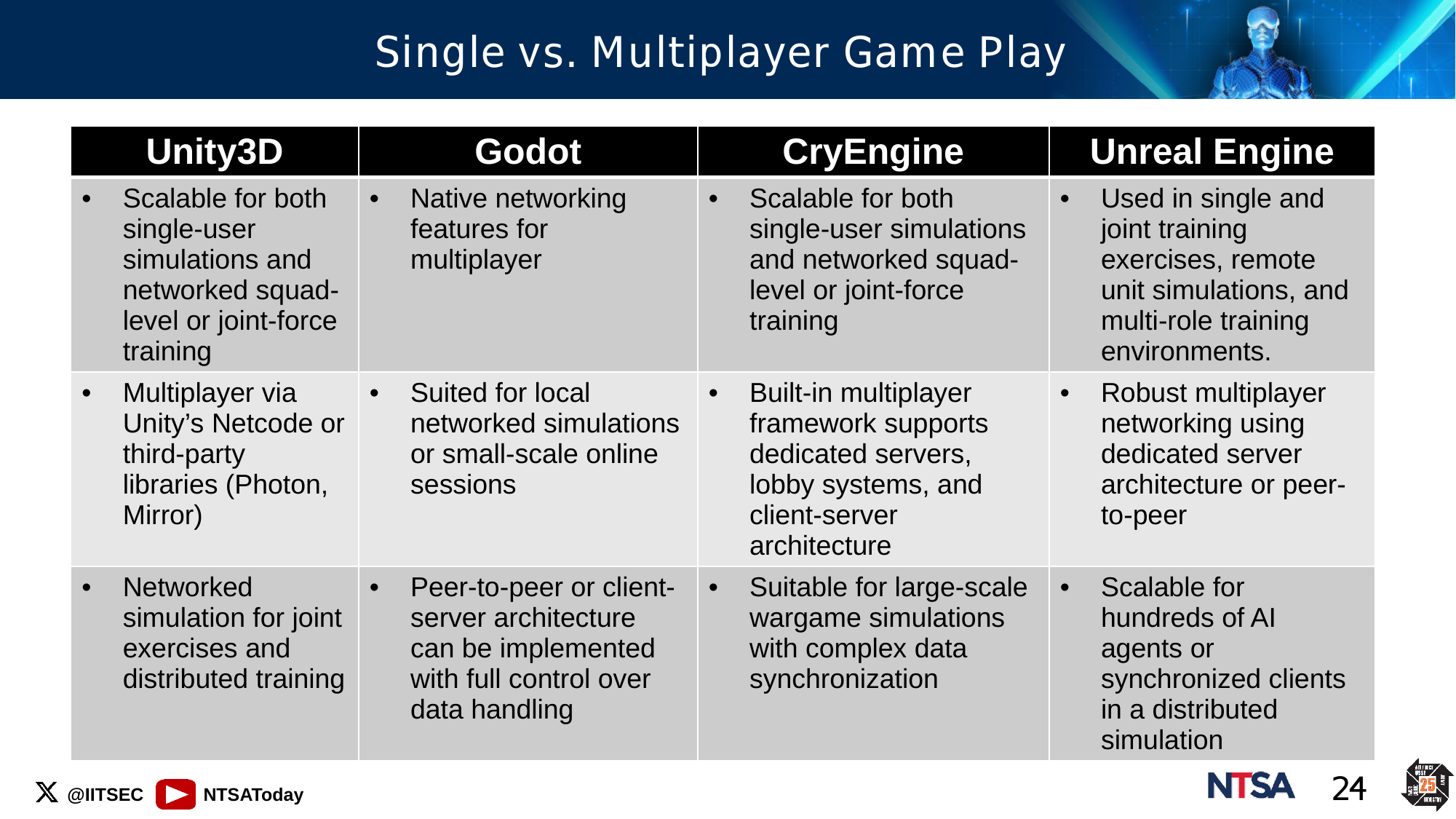

# Single vs. Multiplayer Game Play
| Unity3D | Godot | CryEngine | Unreal Engine |
| --- | --- | --- | --- |
| Scalable for both single-user simulations and networked squad-level or joint-force training | Native networking features for multiplayer | Scalable for both single-user simulations and networked squad-level or joint-force training | Used in single and joint training exercises, remote unit simulations, and multi-role training environments. |
| Multiplayer via Unity’s Netcode or third-party libraries (Photon, Mirror) | Suited for local networked simulations or small-scale online sessions | Built-in multiplayer framework supports dedicated servers, lobby systems, and client-server architecture | Robust multiplayer networking using dedicated server architecture or peer-to-peer |
| Networked simulation for joint exercises and distributed training | Peer-to-peer or client-server architecture can be implemented with full control over data handling | Suitable for large-scale wargame simulations with complex data synchronization | Scalable for hundreds of AI agents or synchronized clients in a distributed simulation |
24